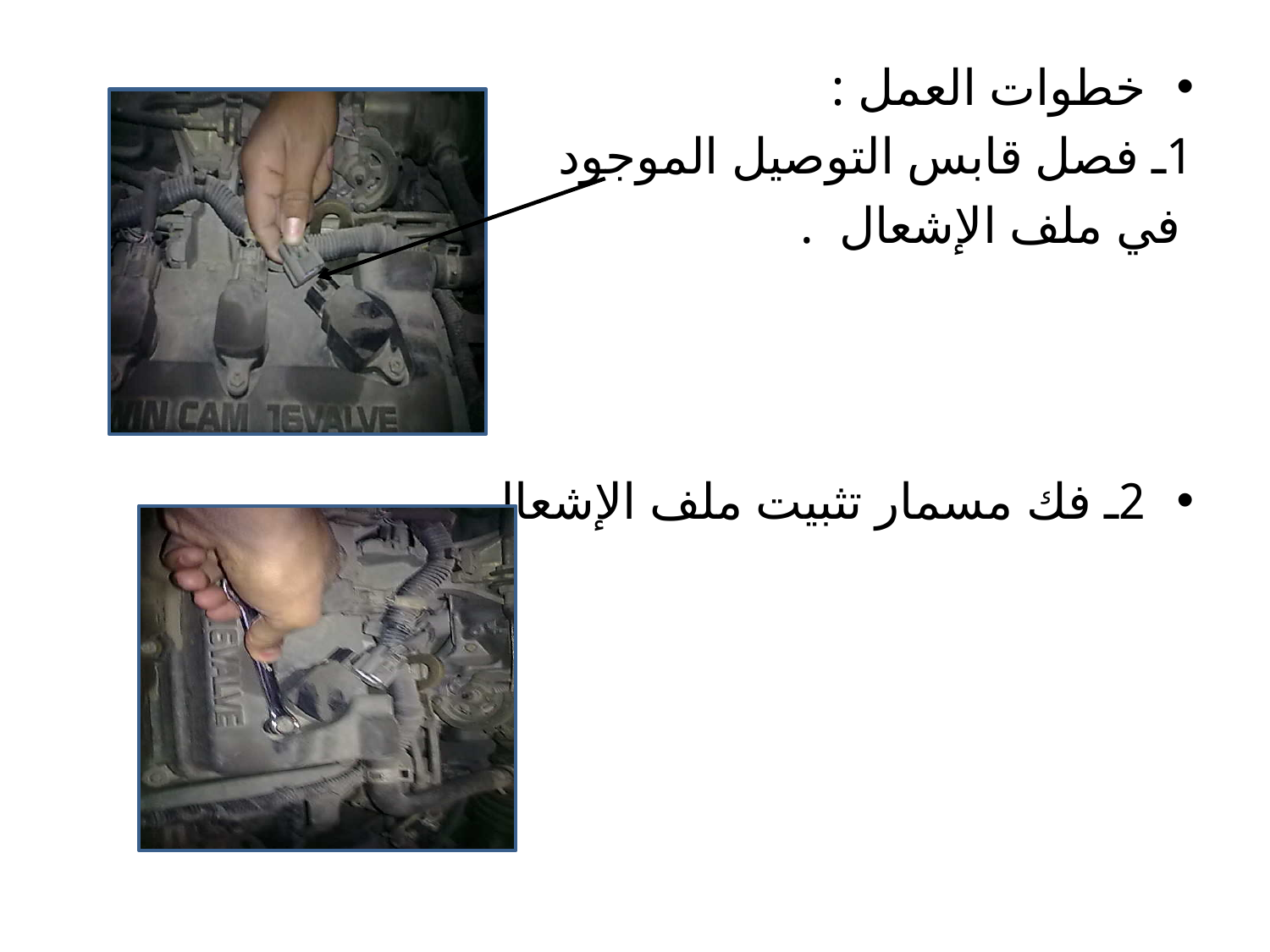

خطوات العمل :
1ـ فصل قابس التوصيل الموجود
 في ملف الإشعال  .

2ـ فك مسمار تثبيت ملف الإشعال .